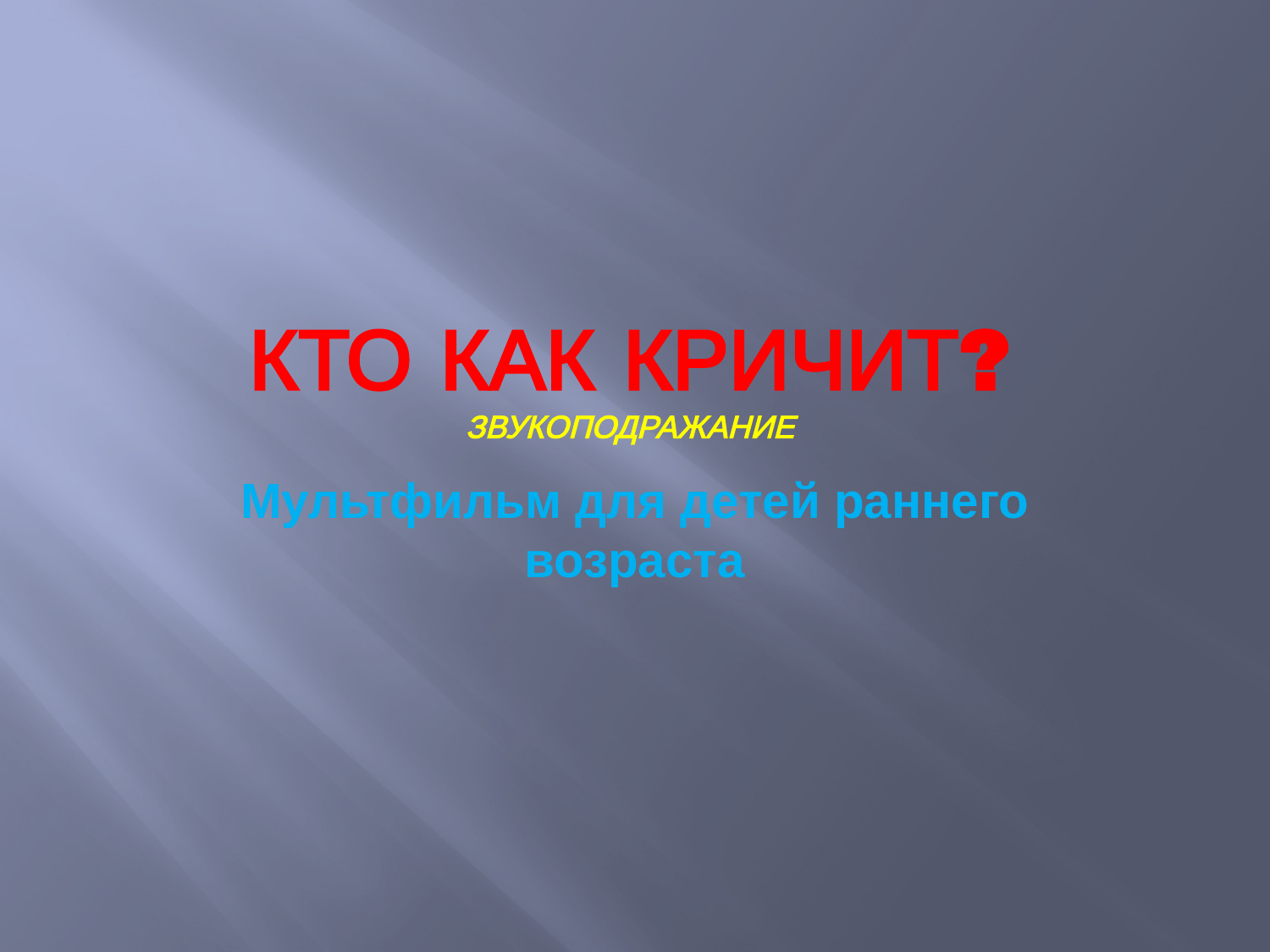

# КТО КАК КРИЧИТ? Звукоподражание
Мультфильм для детей раннего возраста